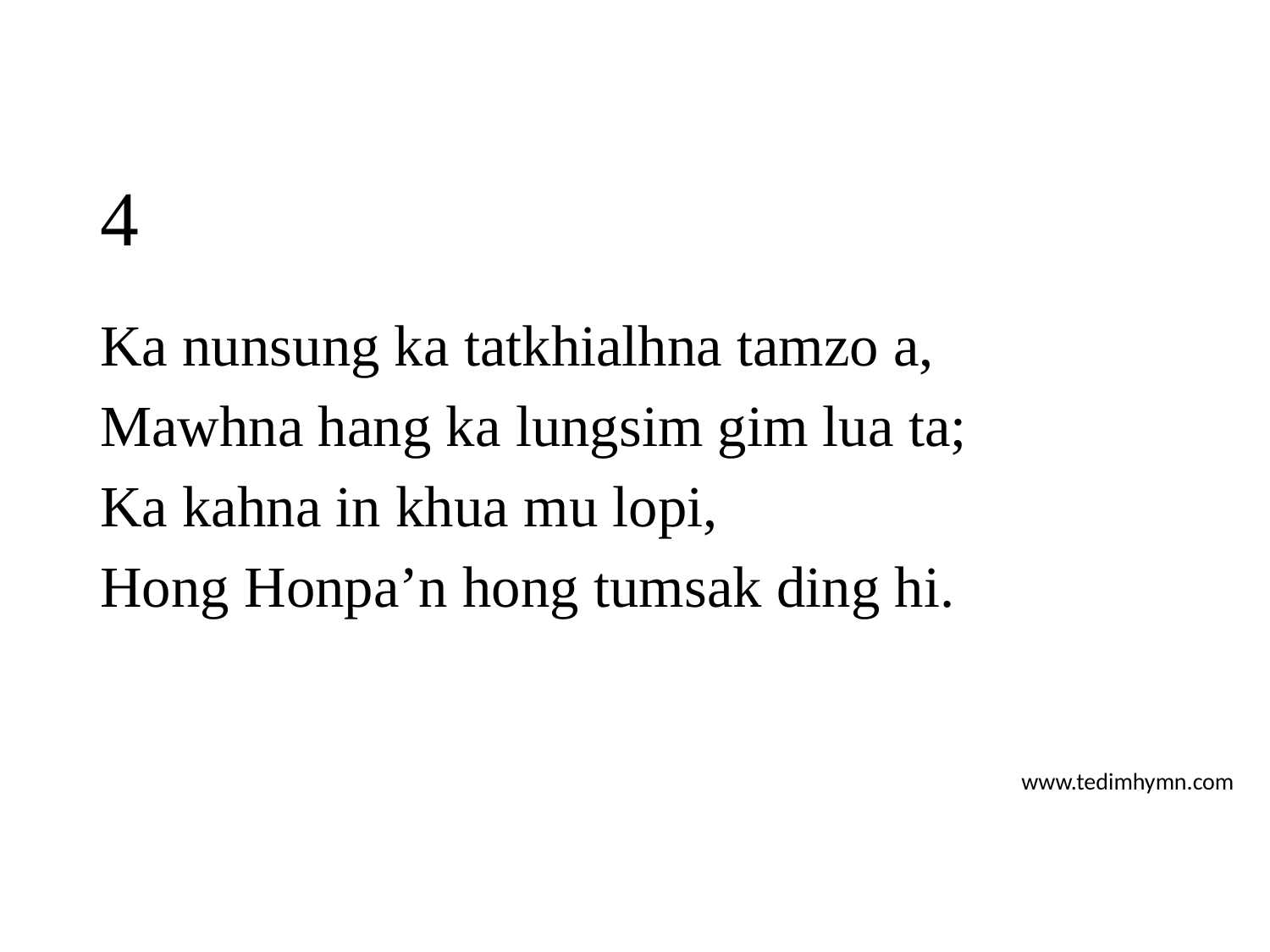

# 4
Ka nunsung ka tatkhialhna tamzo a,
Mawhna hang ka lungsim gim lua ta;
Ka kahna in khua mu lopi,
Hong Honpa’n hong tumsak ding hi.
www.tedimhymn.com